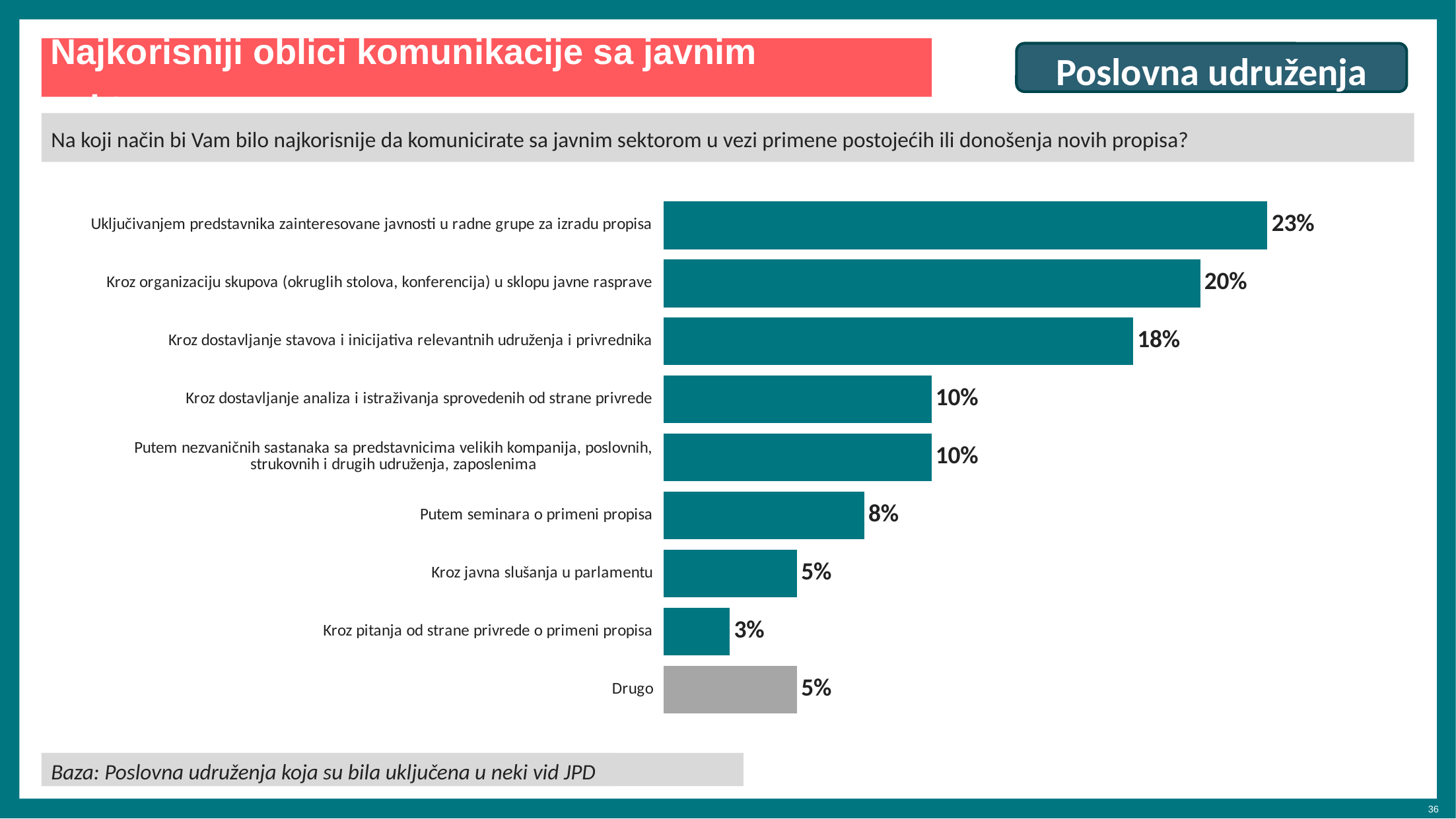

# Najkorisniji oblici komunikacije sa javnim sektorom
Poslovna udruženja
Na koji način bi Vam bilo najkorisnije da komunicirate sa javnim sektorom u vezi primene postojećih ili donošenja novih propisa?

### Chart

| Category | Series 1 |
|---|---|
| Uključivanjem predstavnika zainteresovane javnosti u radne grupe za izradu propisa | 22.5 |
| Kroz organizaciju skupova (okruglih stolova, konferencija) u sklopu javne rasprave | 20.0 |
| Kroz dostavljanje stavova i inicijativa relevantnih udruženja i privrednika | 17.5 |
| Kroz dostavljanje analiza i istraživanja sprovedenih od strane privrede | 10.0 |
| Putem nezvaničnih sastanaka sa predstavnicima velikih kompanija, poslovnih, strukovnih i drugih udruženja, zaposlenima | 10.0 |
| Putem seminara o primeni propisa | 7.5 |
| Kroz javna slušanja u parlamentu | 5.0 |
| Kroz pitanja od strane privrede o primeni propisa | 2.5 |
| Drugo | 5.0 |
Baza: Ukupna ciljna populacija
Baza: Poslovna udruženja koja su bila uključena u neki vid JPD